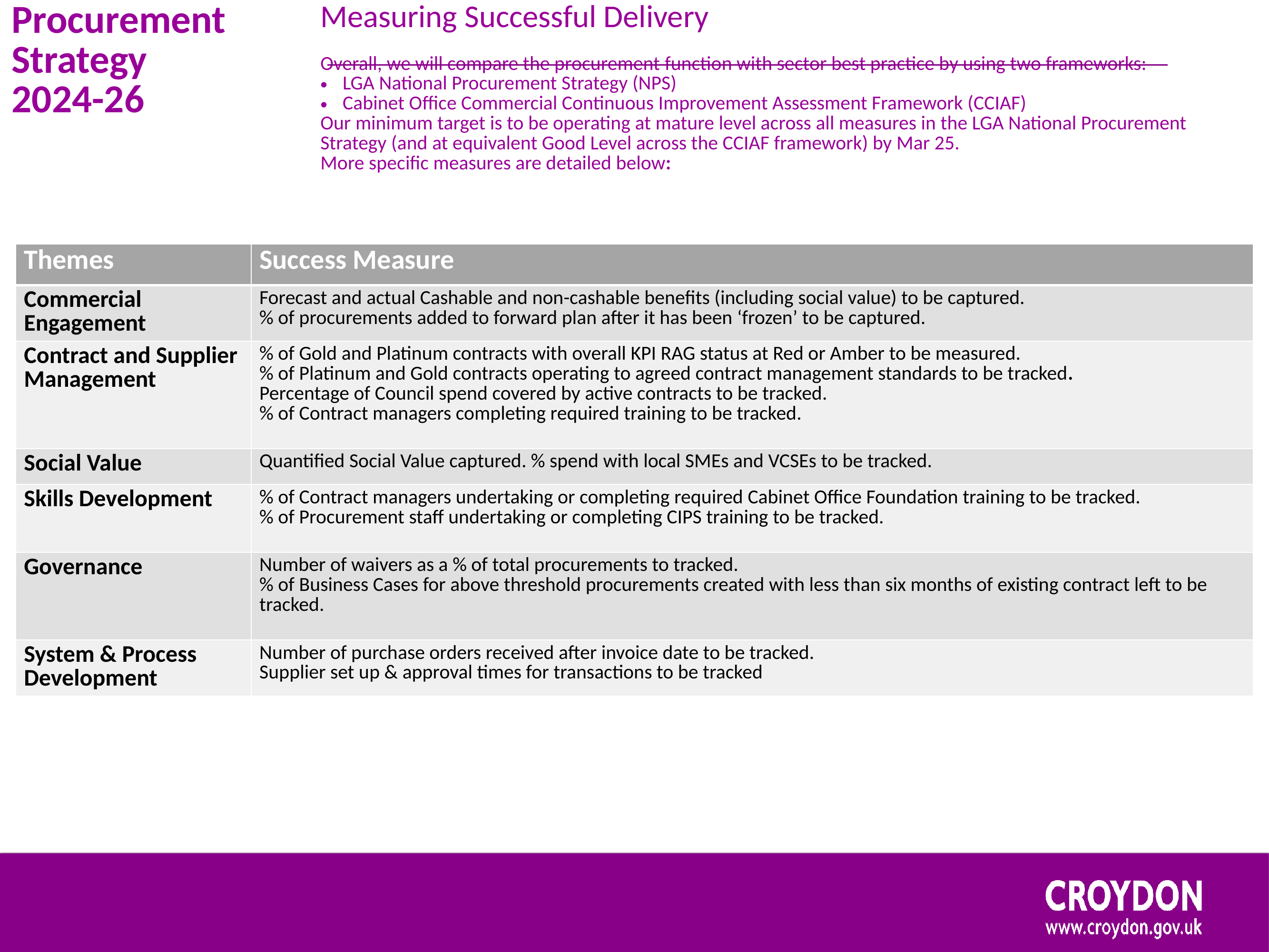

| Procurement Strategy 2024-26 | Measuring Successful Delivery Overall, we will compare the procurement function with sector best practice by using two frameworks: LGA National Procurement Strategy (NPS) Cabinet Office Commercial Continuous Improvement Assessment Framework (CCIAF) Our minimum target is to be operating at mature level across all measures in the LGA National Procurement Strategy (and at equivalent Good Level across the CCIAF framework) by Mar 25. More specific measures are detailed below: |
| --- | --- |
|  |  |
| Themes | Success Measure |
| --- | --- |
| Commercial Engagement | Forecast and actual Cashable and non-cashable benefits (including social value) to be captured. % of procurements added to forward plan after it has been ‘frozen’ to be captured. |
| Contract and Supplier Management | % of Gold and Platinum contracts with overall KPI RAG status at Red or Amber to be measured. % of Platinum and Gold contracts operating to agreed contract management standards to be tracked. Percentage of Council spend covered by active contracts to be tracked. % of Contract managers completing required training to be tracked. |
| Social Value | Quantified Social Value captured. % spend with local SMEs and VCSEs to be tracked. |
| Skills Development | % of Contract managers undertaking or completing required Cabinet Office Foundation training to be tracked. % of Procurement staff undertaking or completing CIPS training to be tracked. |
| Governance | Number of waivers as a % of total procurements to tracked. % of Business Cases for above threshold procurements created with less than six months of existing contract left to be tracked. |
| System & Process Development | Number of purchase orders received after invoice date to be tracked. Supplier set up & approval times for transactions to be tracked |